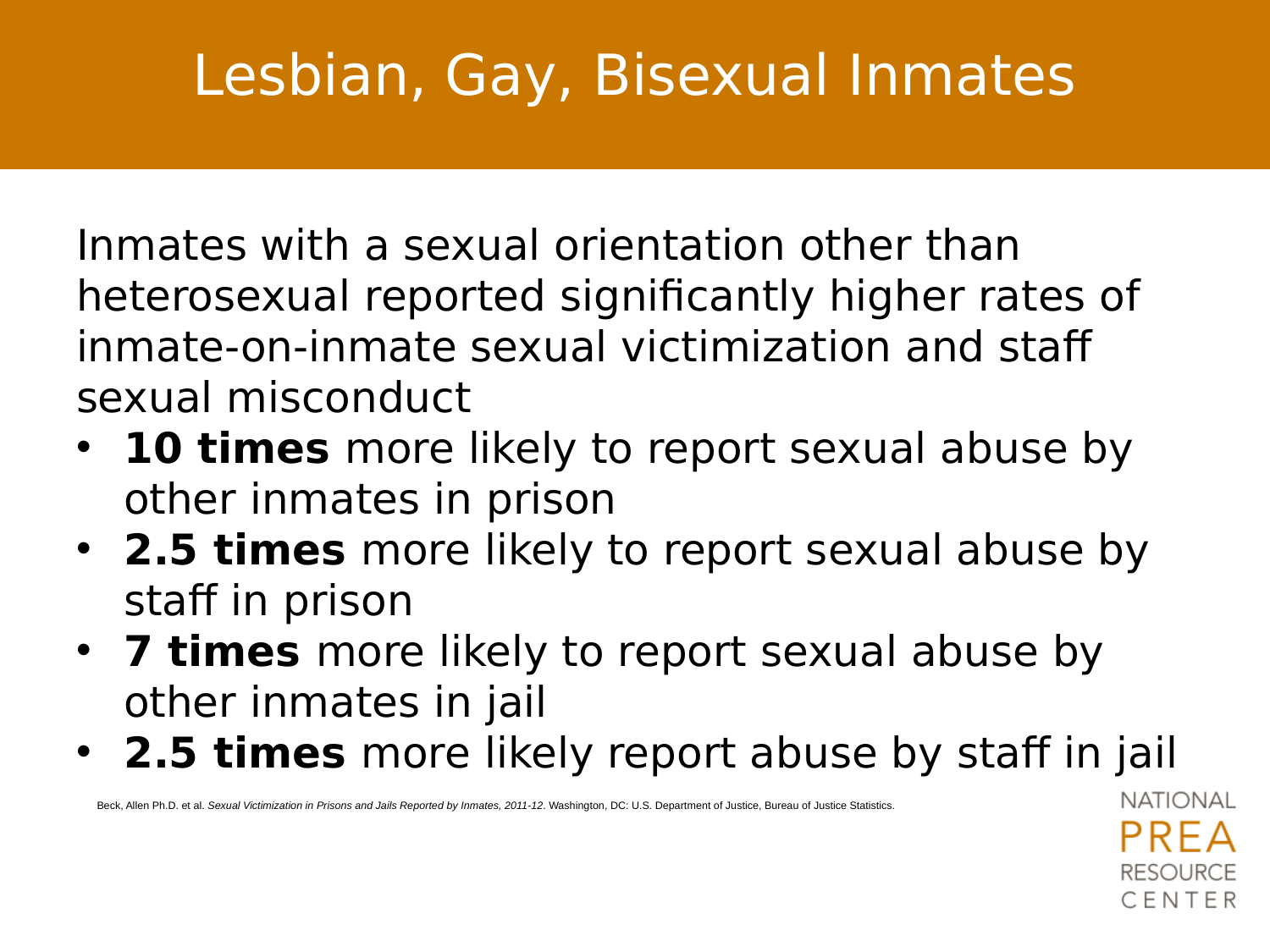

# Lesbian, Gay, Bisexual Inmates
Inmates with a sexual orientation other than heterosexual reported significantly higher rates of inmate-on-inmate sexual victimization and staff sexual misconduct
10 times more likely to report sexual abuse by other inmates in prison
2.5 times more likely to report sexual abuse by staff in prison
7 times more likely to report sexual abuse by other inmates in jail
2.5 times more likely report abuse by staff in jail

Beck, Allen Ph.D. et al. Sexual Victimization in Prisons and Jails Reported by Inmates, 2011-12. Washington, DC: U.S. Department of Justice, Bureau of Justice Statistics.